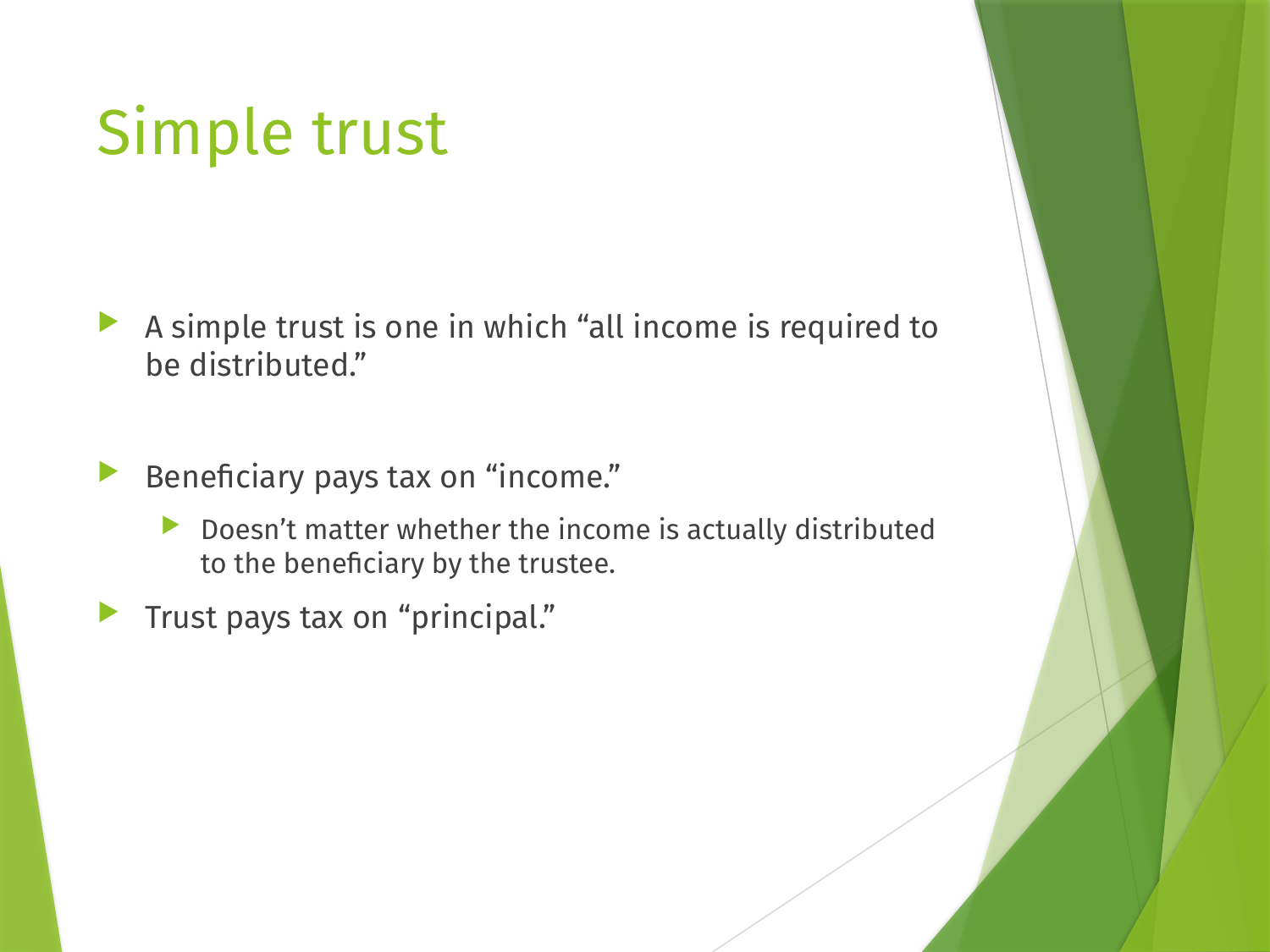

# Simple trust
A simple trust is one in which “all income is required to be distributed.”

Beneficiary pays tax on “income.”
Doesn’t matter whether the income is actually distributed to the beneficiary by the trustee.
Trust pays tax on “principal.”